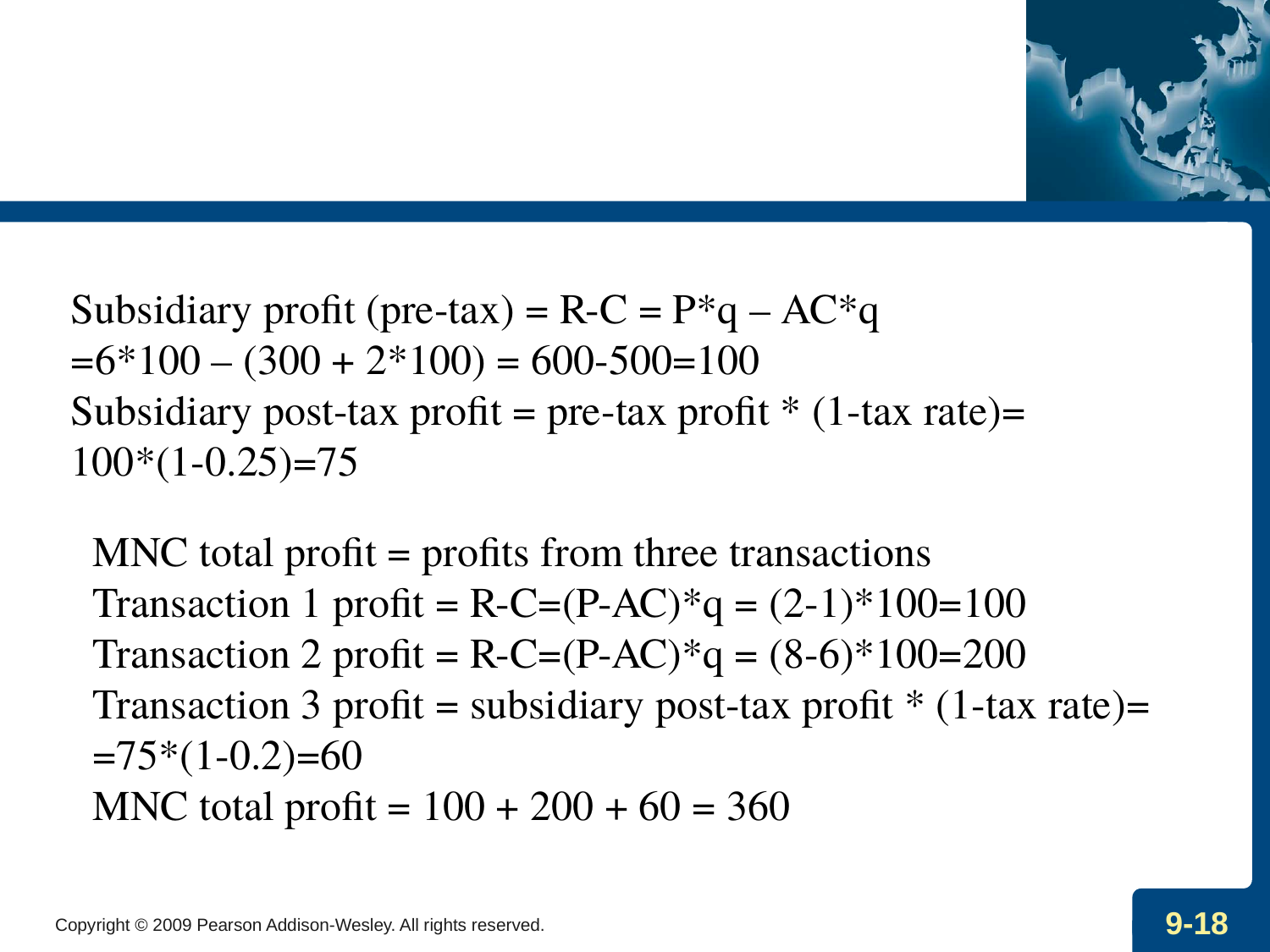

Subsidiary profit (pre-tax) = R-C = P*q – AC*q
=6*100 – (300 + 2*100) = 600-500=100
Subsidiary post-tax profit = pre-tax profit * (1-tax rate)=
100*(1-0.25)=75
MNC total profit = profits from three transactions
Transaction 1 profit = R-C=(P-AC)*q = (2-1)*100=100
Transaction 2 profit = R-C=(P-AC)*q = (8-6)*100=200
Transaction 3 profit = subsidiary post-tax profit * (1-tax rate)=
=75*(1-0.2)=60
MNC total profit = 100 + 200 + 60 = 360
Copyright © 2009 Pearson Addison-Wesley. All rights reserved.
9-18